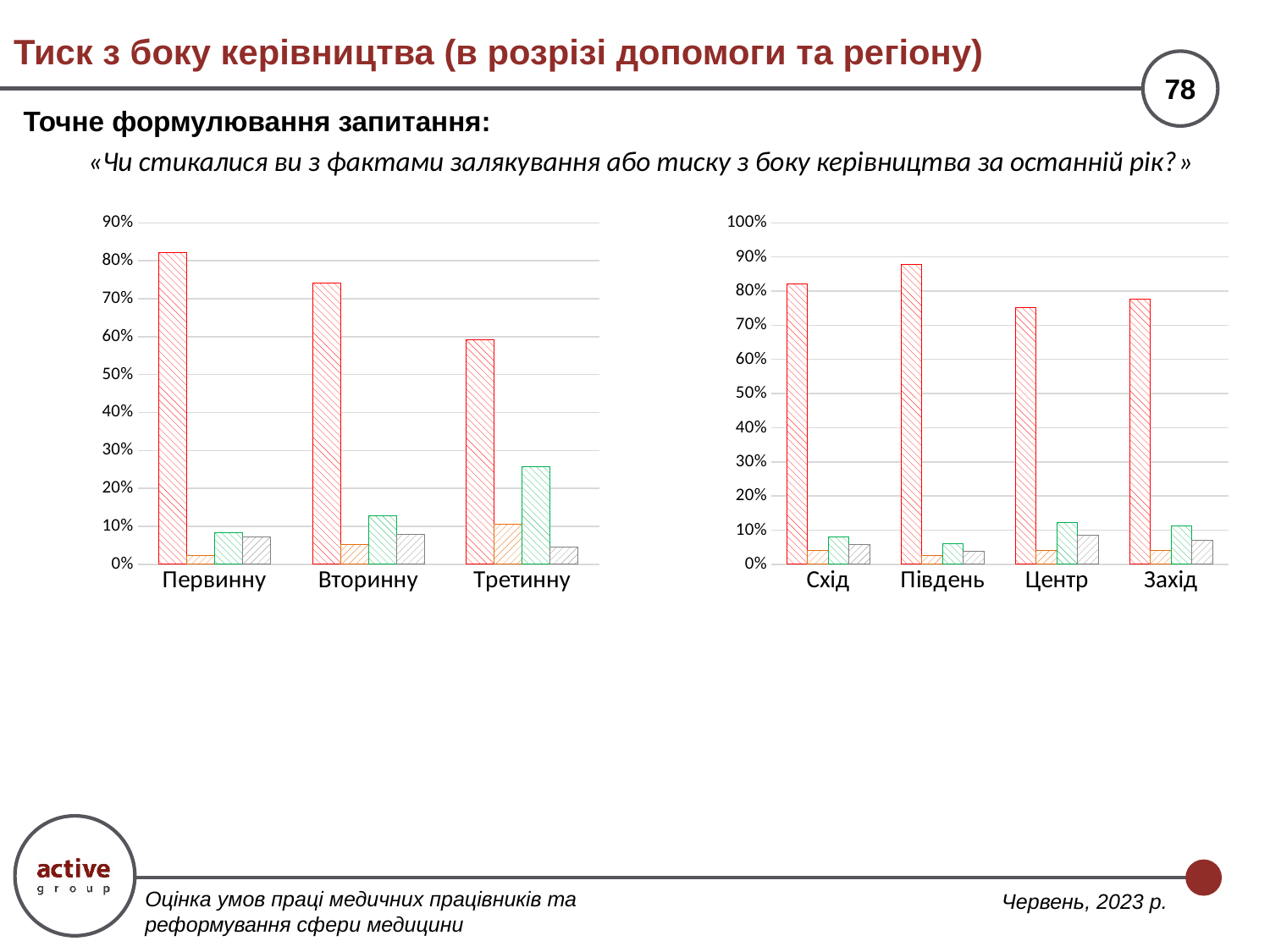

# Тиск з боку керівництва (в розрізі допомоги та регіону)
Точне формулювання запитання:
«Чи стикалися ви з фактами залякування або тиску з боку керівництва за останній рік?»

### Chart

| Category | Ні, не стикався і не чув про таке | Стикався особисто | Я не стикався, але знаю про випадки тиску керівництва на колег | Важко відповісти |
|---|---|---|---|---|
| Первинну | 0.8217497955846281 | 0.02289452166802943 | 0.08340147179067864 | 0.07195421095666395 |
| Вторинну | 0.7421630094043887 | 0.05094043887147335 | 0.12774294670846395 | 0.07915360501567398 |
| Третинну | 0.5909090909090909 | 0.10606060606060605 | 0.25757575757575757 | 0.045454545454545456 |

### Chart

| Category | Ні, не стикався і не чув про таке | Стикався особисто | Я не стикався, але знаю про випадки тиску керівництва на колег | Важко відповісти |
|---|---|---|---|---|
| Схід | 0.8214285714285714 | 0.04017857142857143 | 0.08035714285714286 | 0.05803571428571429 |
| Південь | 0.8784722222222221 | 0.02430555555555556 | 0.059027777777777776 | 0.03819444444444445 |
| Центр | 0.7511139401654997 | 0.04073838319541693 | 0.12285168682367917 | 0.0852959898154042 |
| Захід | 0.7759336099585064 | 0.04149377593360995 | 0.11203319502074689 | 0.07053941908713693 |